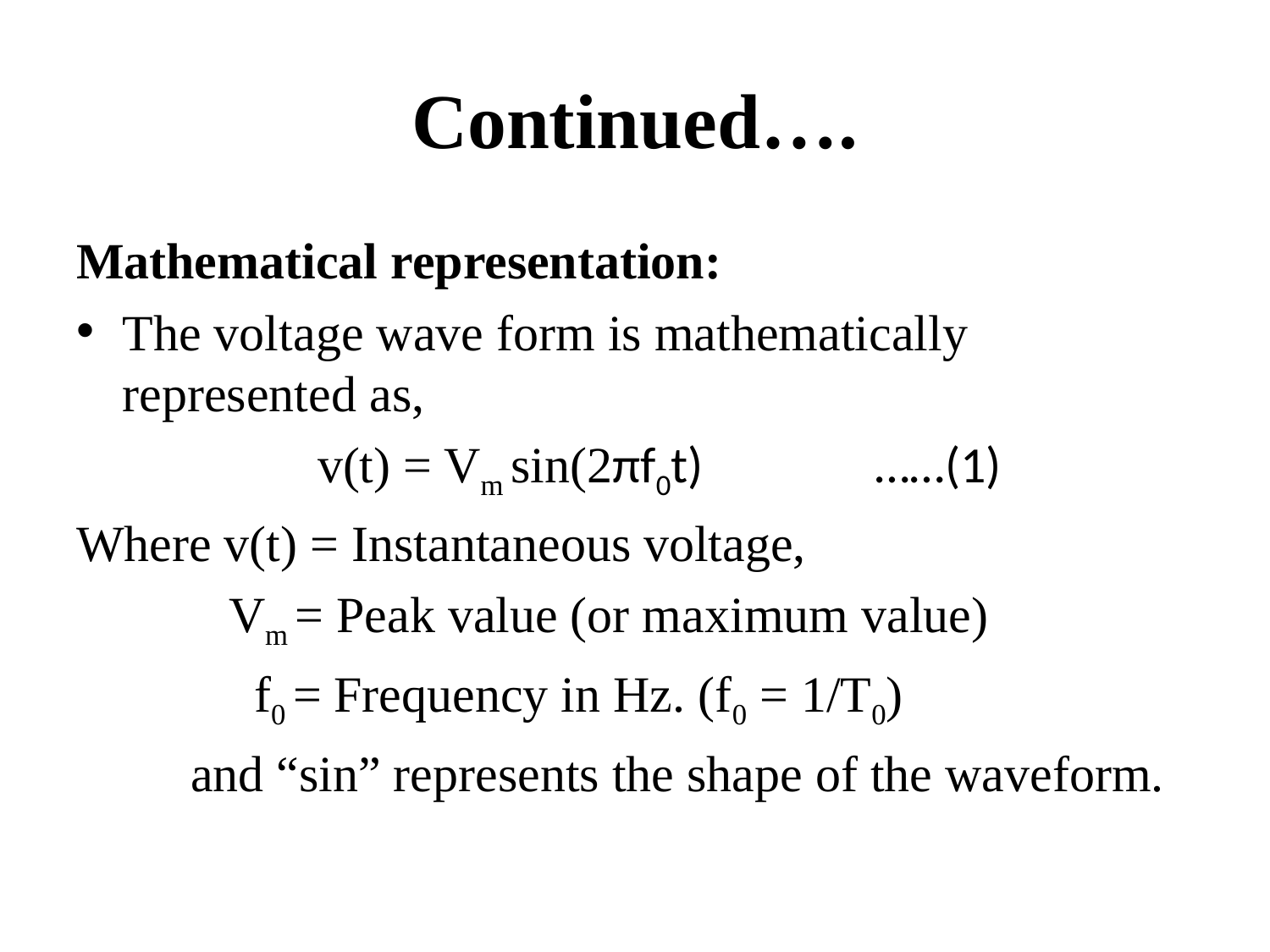

# Continued….
Mathematical representation:
The voltage wave form is mathematically represented as,
                   v(t) = Vm sin(2πf0t)               ……(1)
Where v(t) = Instantaneous voltage,
            Vm = Peak value (or maximum value)
              f0 = Frequency in Hz. (f0 = 1/T0)
         and “sin” represents the shape of the waveform.